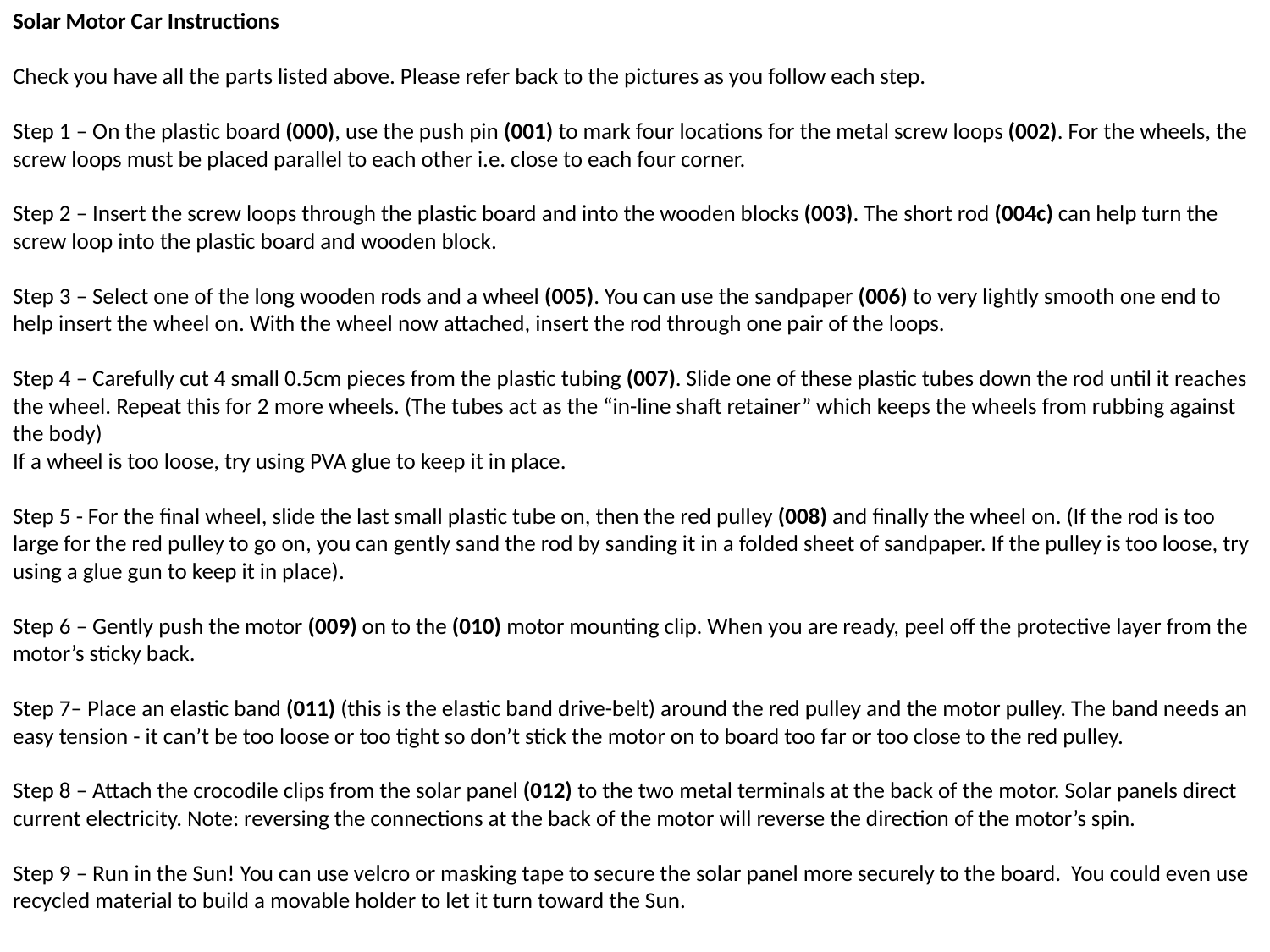

Solar Motor Car Instructions
Check you have all the parts listed above. Please refer back to the pictures as you follow each step.
Step 1 – On the plastic board (000), use the push pin (001) to mark four locations for the metal screw loops (002). For the wheels, the screw loops must be placed parallel to each other i.e. close to each four corner.
Step 2 – Insert the screw loops through the plastic board and into the wooden blocks (003). The short rod (004c) can help turn the screw loop into the plastic board and wooden block.
Step 3 – Select one of the long wooden rods and a wheel (005). You can use the sandpaper (006) to very lightly smooth one end to help insert the wheel on. With the wheel now attached, insert the rod through one pair of the loops.
Step 4 – Carefully cut 4 small 0.5cm pieces from the plastic tubing (007). Slide one of these plastic tubes down the rod until it reaches the wheel. Repeat this for 2 more wheels. (The tubes act as the “in-line shaft retainer” which keeps the wheels from rubbing against the body)
If a wheel is too loose, try using PVA glue to keep it in place.
Step 5 - For the final wheel, slide the last small plastic tube on, then the red pulley (008) and finally the wheel on. (If the rod is too large for the red pulley to go on, you can gently sand the rod by sanding it in a folded sheet of sandpaper. If the pulley is too loose, try using a glue gun to keep it in place).
Step 6 – Gently push the motor (009) on to the (010) motor mounting clip. When you are ready, peel off the protective layer from the motor’s sticky back.
Step 7– Place an elastic band (011) (this is the elastic band drive-belt) around the red pulley and the motor pulley. The band needs an easy tension - it can’t be too loose or too tight so don’t stick the motor on to board too far or too close to the red pulley.
Step 8 – Attach the crocodile clips from the solar panel (012) to the two metal terminals at the back of the motor. Solar panels direct current electricity. Note: reversing the connections at the back of the motor will reverse the direction of the motor’s spin.
Step 9 – Run in the Sun! You can use velcro or masking tape to secure the solar panel more securely to the board.  You could even use recycled material to build a movable holder to let it turn toward the Sun.